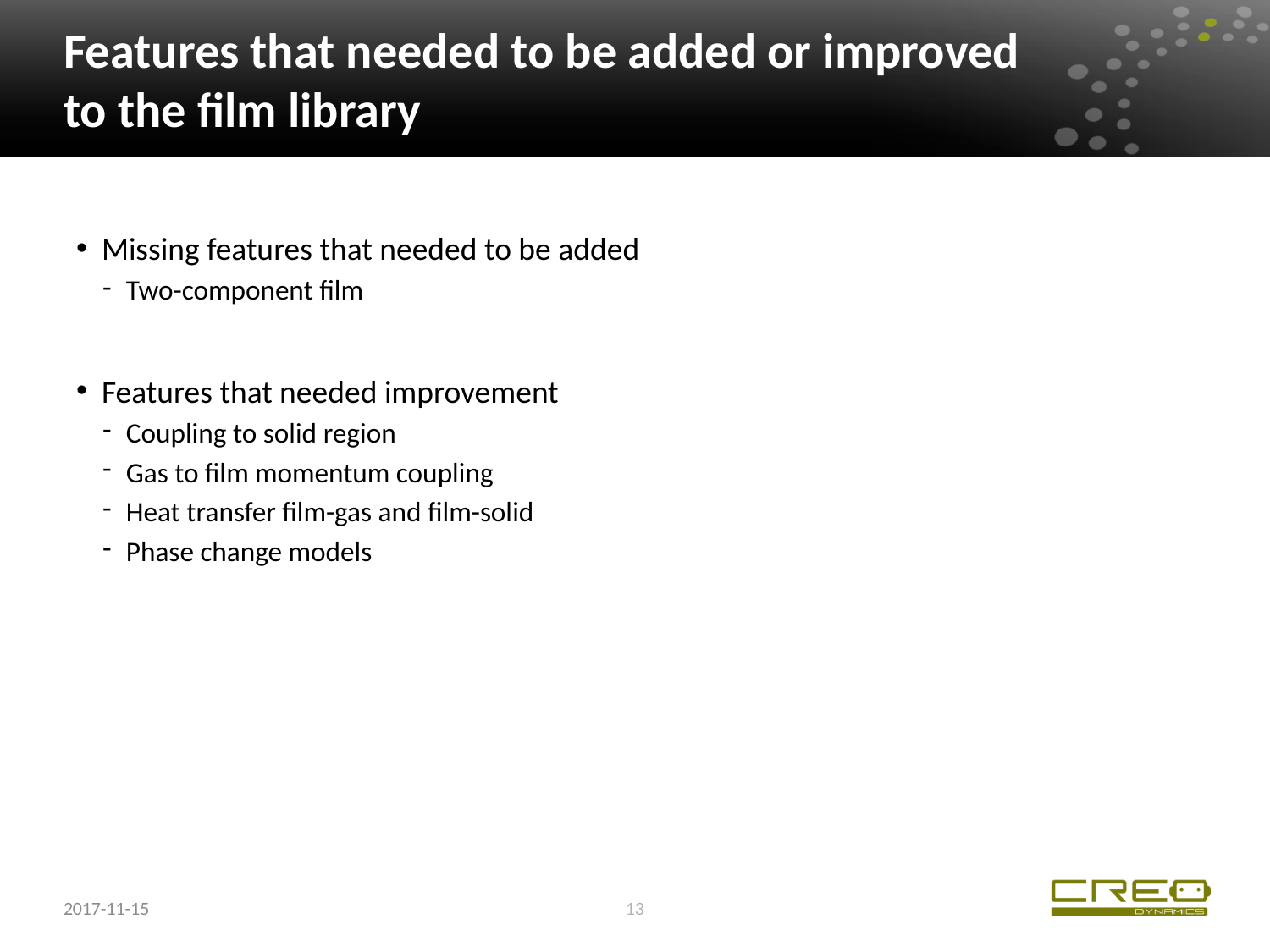

# Features that needed to be added or improved to the film library
Missing features that needed to be added
Two-component film

Features that needed improvement
Coupling to solid region
Gas to film momentum coupling
Heat transfer film-gas and film-solid
Phase change models

2017-11-15
13